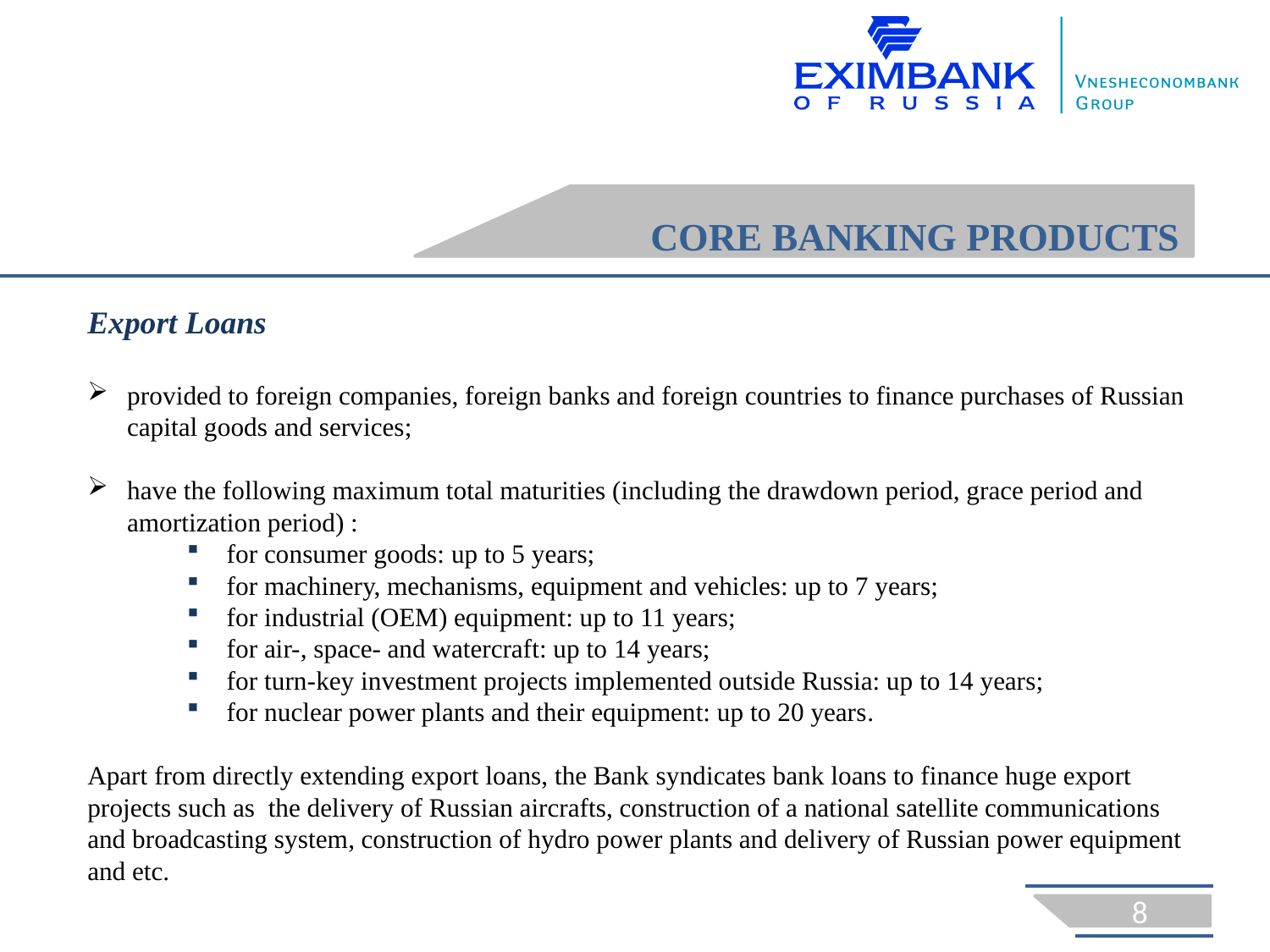

# CORE BANKING PRODUCTS
Export Loans

provided to foreign companies, foreign banks and foreign countries to finance purchases of Russian capital goods and services;

have the following maximum total maturities (including the drawdown period, grace period and amortization period) :
for consumer goods: up to 5 years;
for machinery, mechanisms, equipment and vehicles: up to 7 years;
for industrial (OEM) equipment: up to 11 years;
for air-, space- and watercraft: up to 14 years;
for turn-key investment projects implemented outside Russia: up to 14 years;
for nuclear power plants and their equipment: up to 20 years.

Apart from directly extending export loans, the Bank syndicates bank loans to finance huge export projects such as  the delivery of Russian aircrafts, construction of a national satellite communications and broadcasting system, construction of hydro power plants and delivery of Russian power equipment and etc.